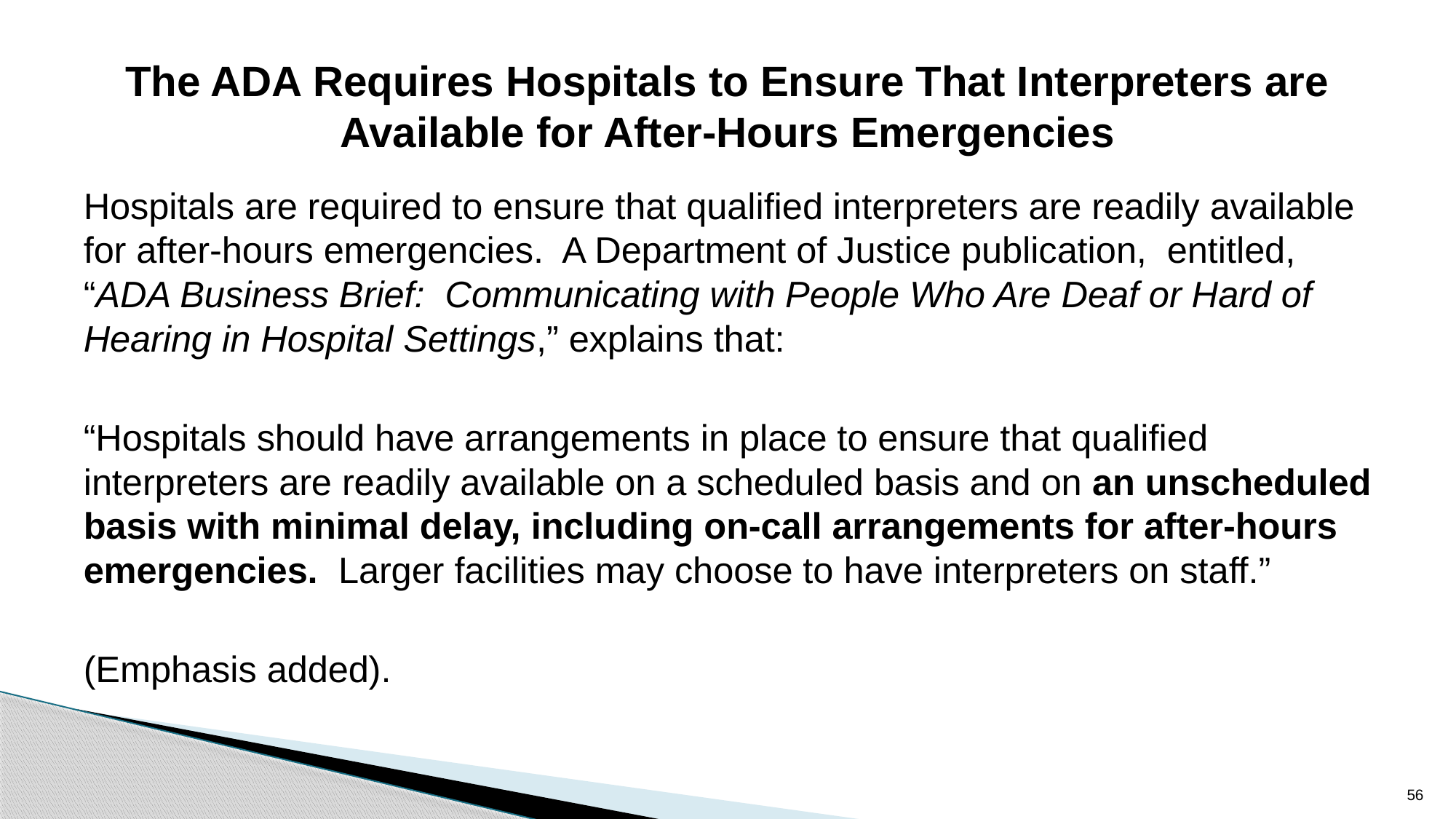

# The ADA Requires Hospitals to Ensure That Interpreters are Available for After-Hours Emergencies
Hospitals are required to ensure that qualified interpreters are readily available for after-hours emergencies.  A Department of Justice publication,  entitled, “ADA Business Brief:  Communicating with People Who Are Deaf or Hard of Hearing in Hospital Settings,” explains that:

“Hospitals should have arrangements in place to ensure that qualified interpreters are readily available on a scheduled basis and on an unscheduled basis with minimal delay, including on-call arrangements for after-hours emergencies.  Larger facilities may choose to have interpreters on staff.”

(Emphasis added).
56